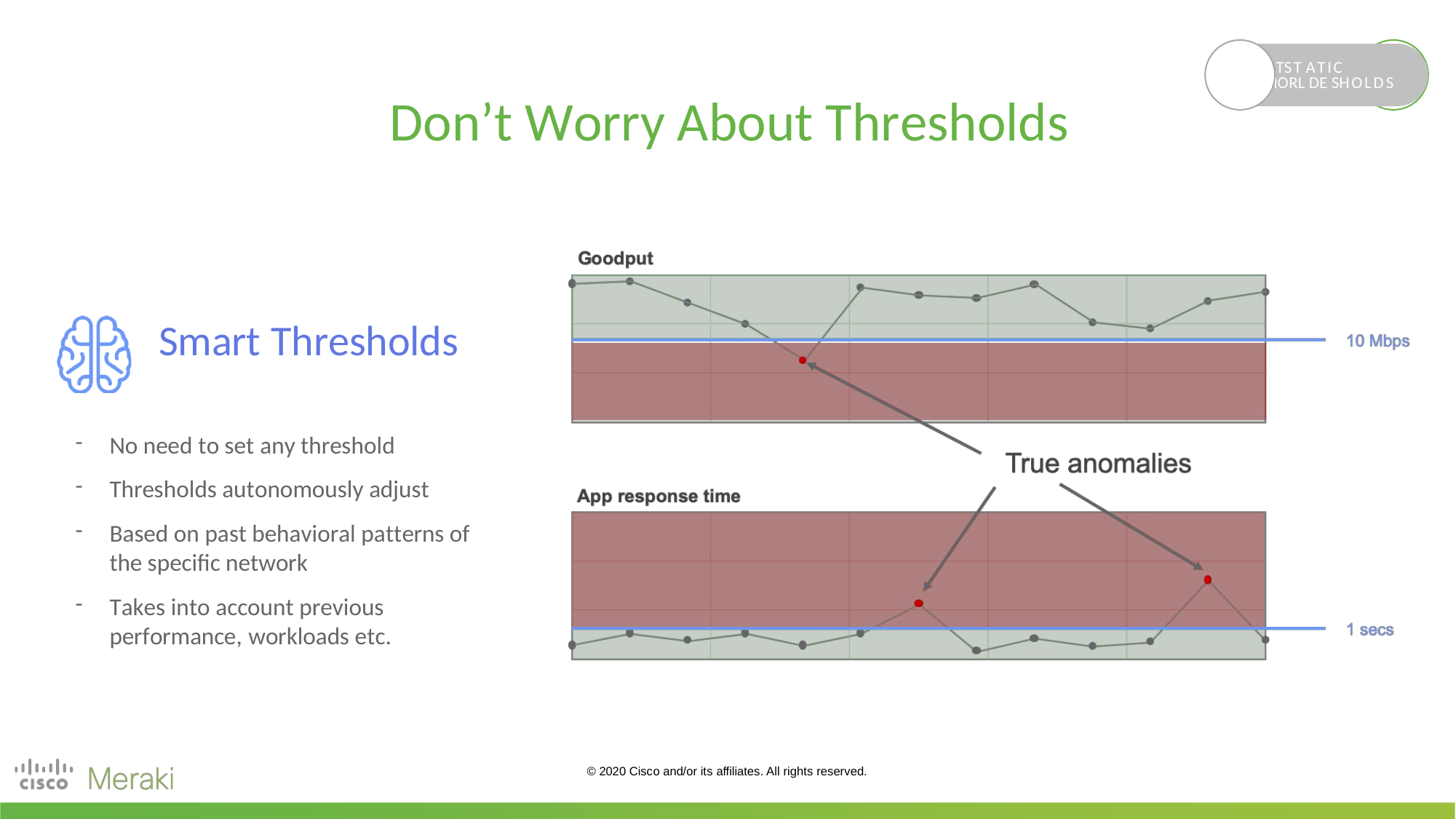

SMAR TST ATIC
THRES HT HORL DE SHOLDS
Don’t Worry About Thresholds

Smart Thresholds

No need to set any threshold
Thresholds autonomously adjust
Based on past behavioral patterns of the specific network
Takes into account previous performance, workloads etc.

© 2020 Cisco and/or its affiliates. All rights reserved.